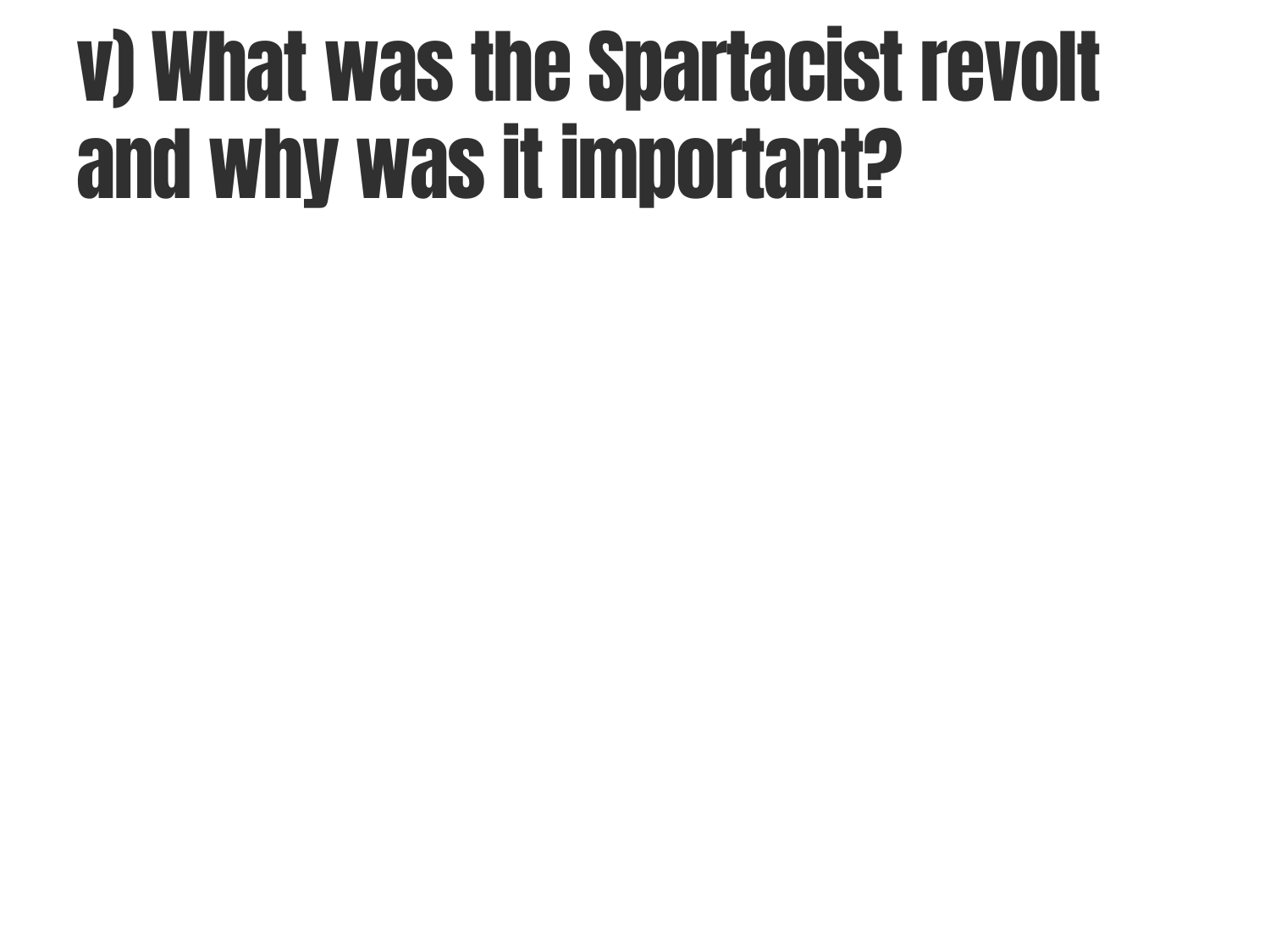

# v) What was the Spartacist revolt and why was it important?